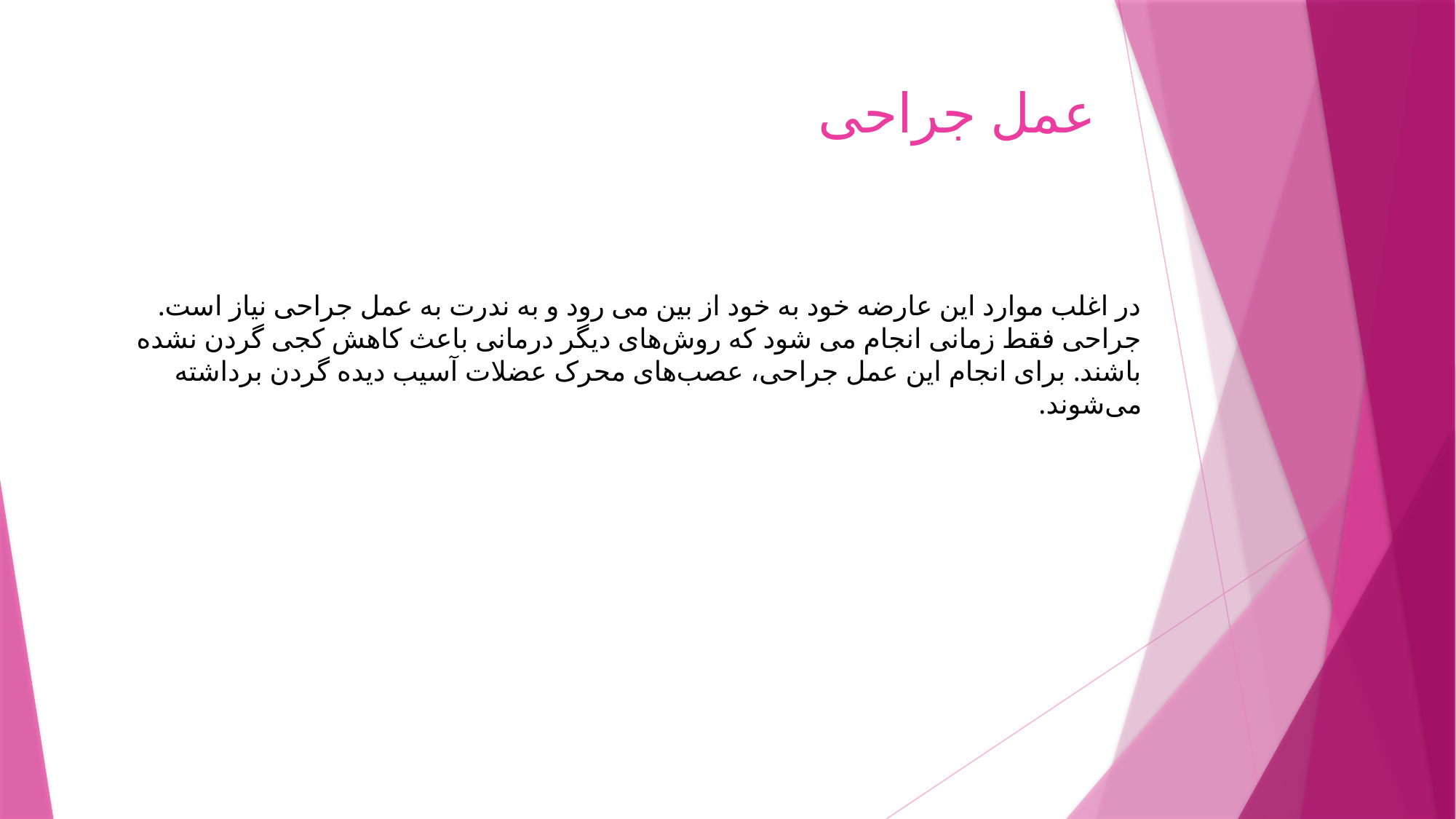

# عمل جراحی
در اغلب موارد این عارضه خود به خود از بین می رود و به ندرت به عمل‌ جراحی نیاز است. جراحی فقط زمانی انجام می شود که روش‌های دیگر درمانی باعث کاهش کجی گردن نشده باشند. برای انجام این عمل جراحی، عصب‌های محرک عضلات آسیب دیده گردن برداشته می‌شوند.